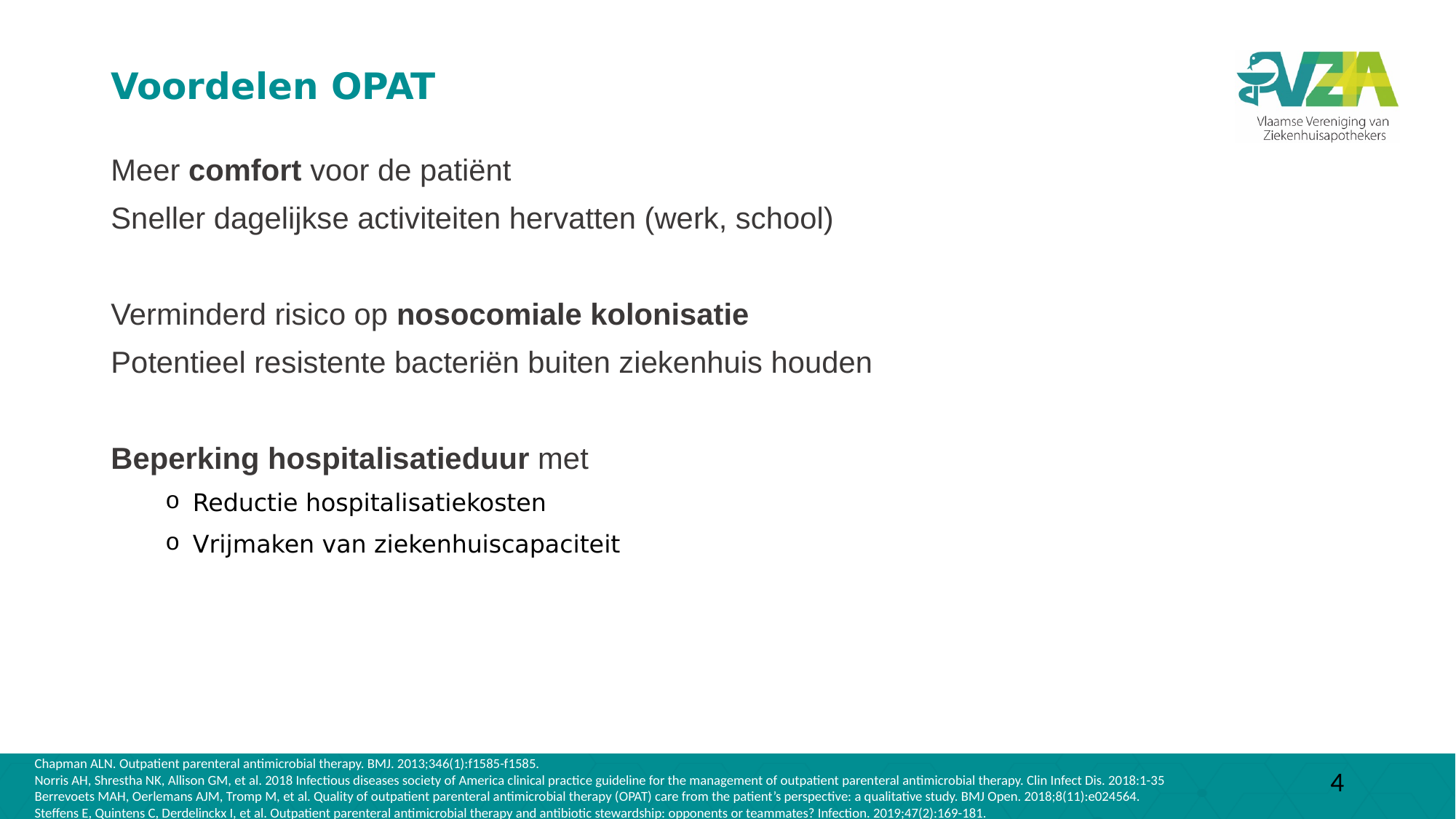

# Voordelen OPAT
Meer comfort voor de patiënt
Sneller dagelijkse activiteiten hervatten (werk, school)

Verminderd risico op nosocomiale kolonisatie
Potentieel resistente bacteriën buiten ziekenhuis houden

Beperking hospitalisatieduur met
Reductie hospitalisatiekosten
Vrijmaken van ziekenhuiscapaciteit

Chapman ALN. Outpatient parenteral antimicrobial therapy. BMJ. 2013;346(1):f1585-f1585.
Norris AH, Shrestha NK, Allison GM, et al. 2018 Infectious diseases society of America clinical practice guideline for the management of outpatient parenteral antimicrobial therapy. Clin Infect Dis. 2018:1-35
Berrevoets MAH, Oerlemans AJM, Tromp M, et al. Quality of outpatient parenteral antimicrobial therapy (OPAT) care from the patient’s perspective: a qualitative study. BMJ Open. 2018;8(11):e024564.
Steffens E, Quintens C, Derdelinckx I, et al. Outpatient parenteral antimicrobial therapy and antibiotic stewardship: opponents or teammates? Infection. 2019;47(2):169-181.
4